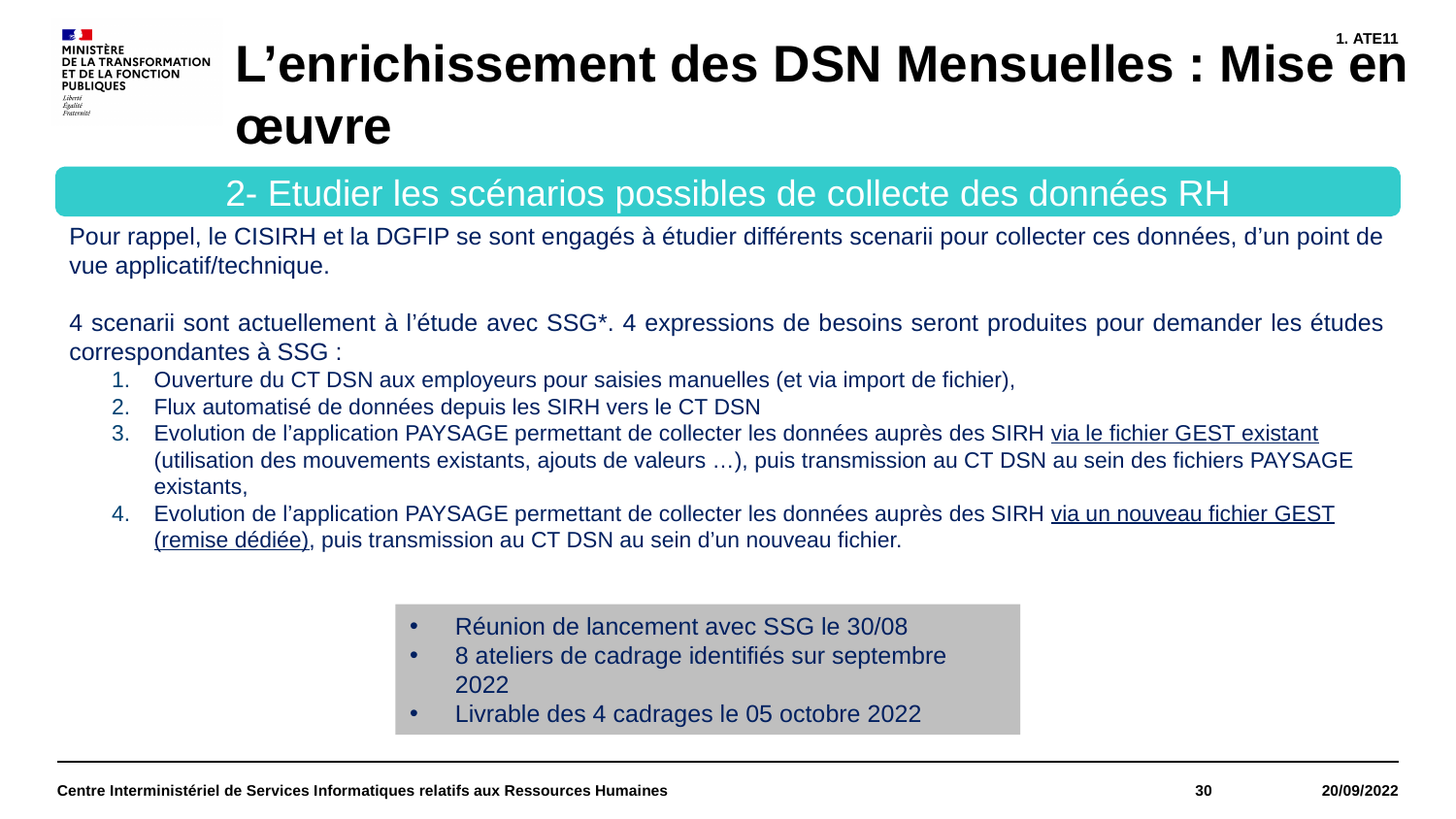

ATE11
L’enrichissement des DSN Mensuelles : Mise en œuvre
2- Etudier les scénarios possibles de collecte des données RH
Pour rappel, le CISIRH et la DGFIP se sont engagés à étudier différents scenarii pour collecter ces données, d’un point de vue applicatif/technique.

4 scenarii sont actuellement à l’étude avec SSG*. 4 expressions de besoins seront produites pour demander les études correspondantes à SSG :
Ouverture du CT DSN aux employeurs pour saisies manuelles (et via import de fichier),
Flux automatisé de données depuis les SIRH vers le CT DSN
Evolution de l’application PAYSAGE permettant de collecter les données auprès des SIRH via le fichier GEST existant (utilisation des mouvements existants, ajouts de valeurs …), puis transmission au CT DSN au sein des fichiers PAYSAGE existants,
Evolution de l’application PAYSAGE permettant de collecter les données auprès des SIRH via un nouveau fichier GEST (remise dédiée), puis transmission au CT DSN au sein d’un nouveau fichier.

Réunion de lancement avec SSG le 30/08
8 ateliers de cadrage identifiés sur septembre 2022
Livrable des 4 cadrages le 05 octobre 2022
Centre Interministériel de Services Informatiques relatifs aux Ressources Humaines
30
20/09/2022